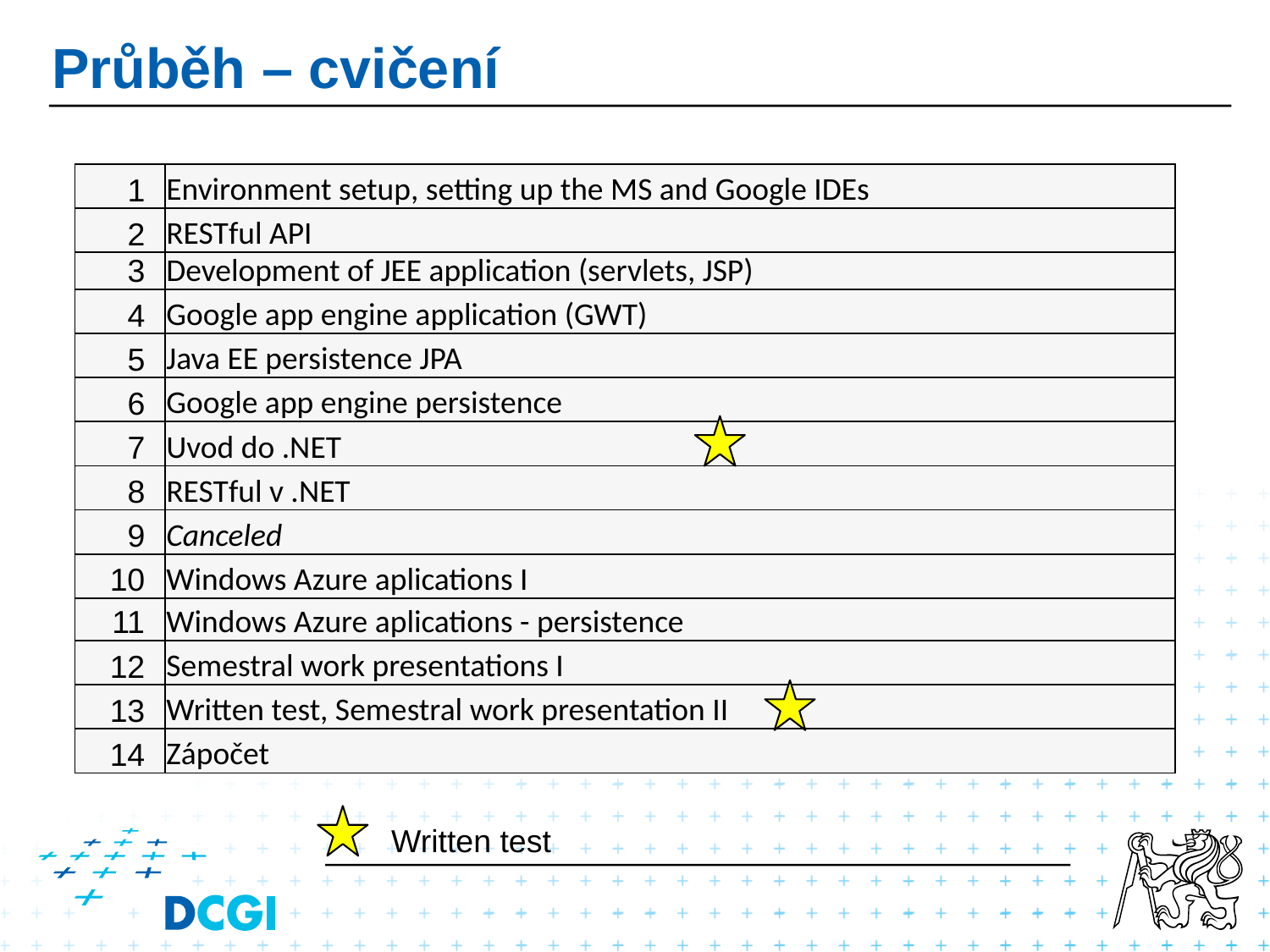

# Průběh – cvičení
| 1 | Environment setup, setting up the MS and Google IDEs |
| --- | --- |
| 2 | RESTful API |
| 3 | Development of JEE application (servlets, JSP) |
| 4 | Google app engine application (GWT) |
| 5 | Java EE persistence JPA |
| 6 | Google app engine persistence |
| 7 | Uvod do .NET |
| 8 | RESTful v .NET |
| 9 | Canceled |
| 10 | Windows Azure aplications I |
| 11 | Windows Azure aplications - persistence |
| 12 | Semestral work presentations I |
| 13 | Written test, Semestral work presentation II |
| 14 | Zápočet |

Written test